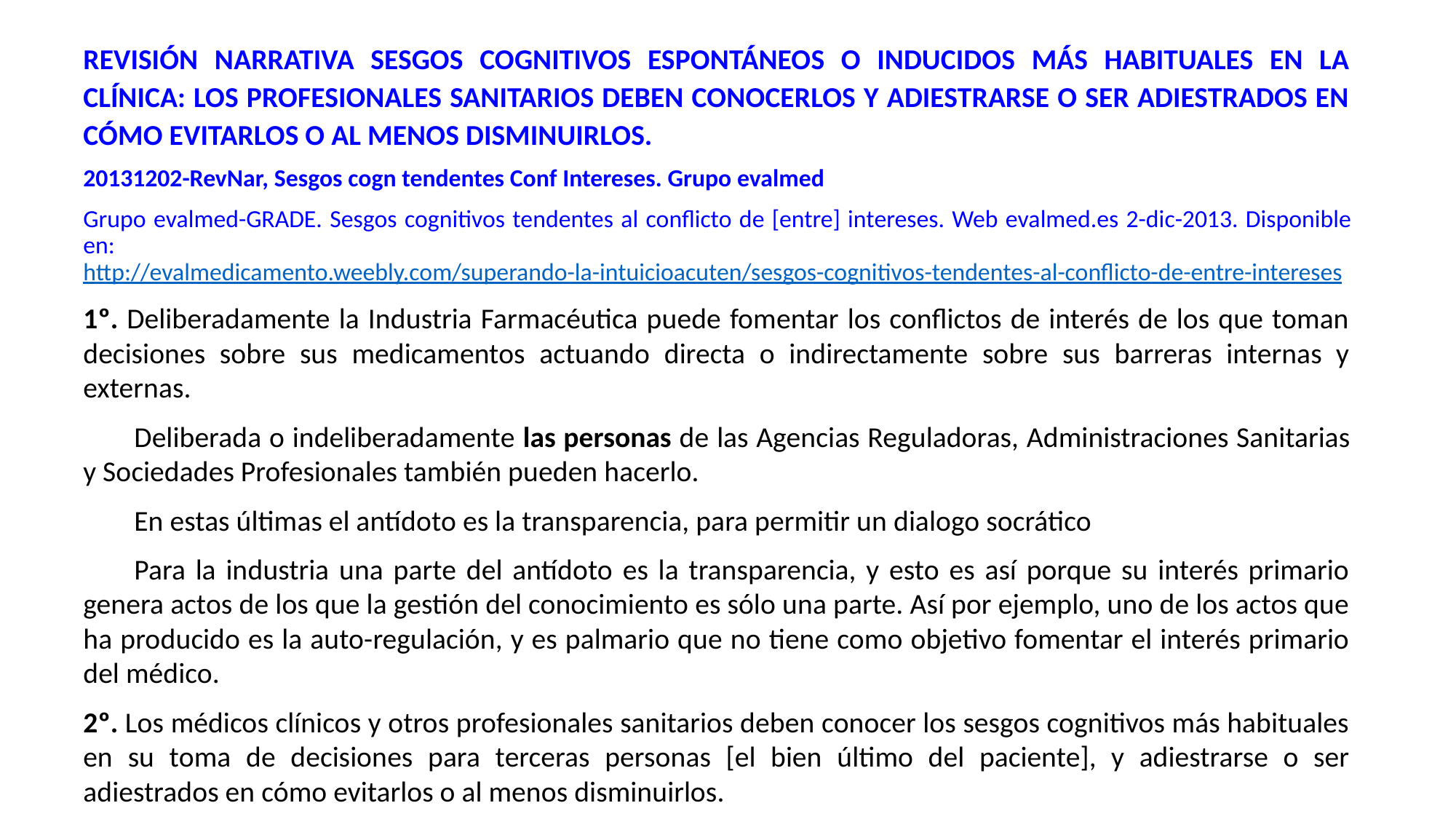

REVISIÓN NARRATIVA SESGOS COGNITIVOS ESPONTÁNEOS O INDUCIDOS MÁS HABITUALES EN LA CLÍNICA: LOS PROFESIONALES SANITARIOS DEBEN CONOCERLOS Y ADIESTRARSE O SER ADIESTRADOS EN CÓMO EVITARLOS O AL MENOS DISMINUIRLOS.
20131202-RevNar, Sesgos cogn tendentes Conf Intereses. Grupo evalmed
Grupo evalmed-GRADE. Sesgos cognitivos tendentes al conflicto de [entre] intereses. Web evalmed.es 2-dic-2013. Disponible en: http://evalmedicamento.weebly.com/superando-la-intuicioacuten/sesgos-cognitivos-tendentes-al-conflicto-de-entre-intereses
1º. Deliberadamente la Industria Farmacéutica puede fomentar los conflictos de interés de los que toman decisiones sobre sus medicamentos actuando directa o indirectamente sobre sus barreras internas y externas.
Deliberada o indeliberadamente las personas de las Agencias Reguladoras, Administraciones Sanitarias y Sociedades Profesionales también pueden hacerlo.
En estas últimas el antídoto es la transparencia, para permitir un dialogo socrático
Para la industria una parte del antídoto es la transparencia, y esto es así porque su interés primario genera actos de los que la gestión del conocimiento es sólo una parte. Así por ejemplo, uno de los actos que ha producido es la auto-regulación, y es palmario que no tiene como objetivo fomentar el interés primario del médico.
2º. Los médicos clínicos y otros profesionales sanitarios deben conocer los sesgos cognitivos más habituales en su toma de decisiones para terceras personas [el bien último del paciente], y adiestrarse o ser adiestrados en cómo evitarlos o al menos disminuirlos.